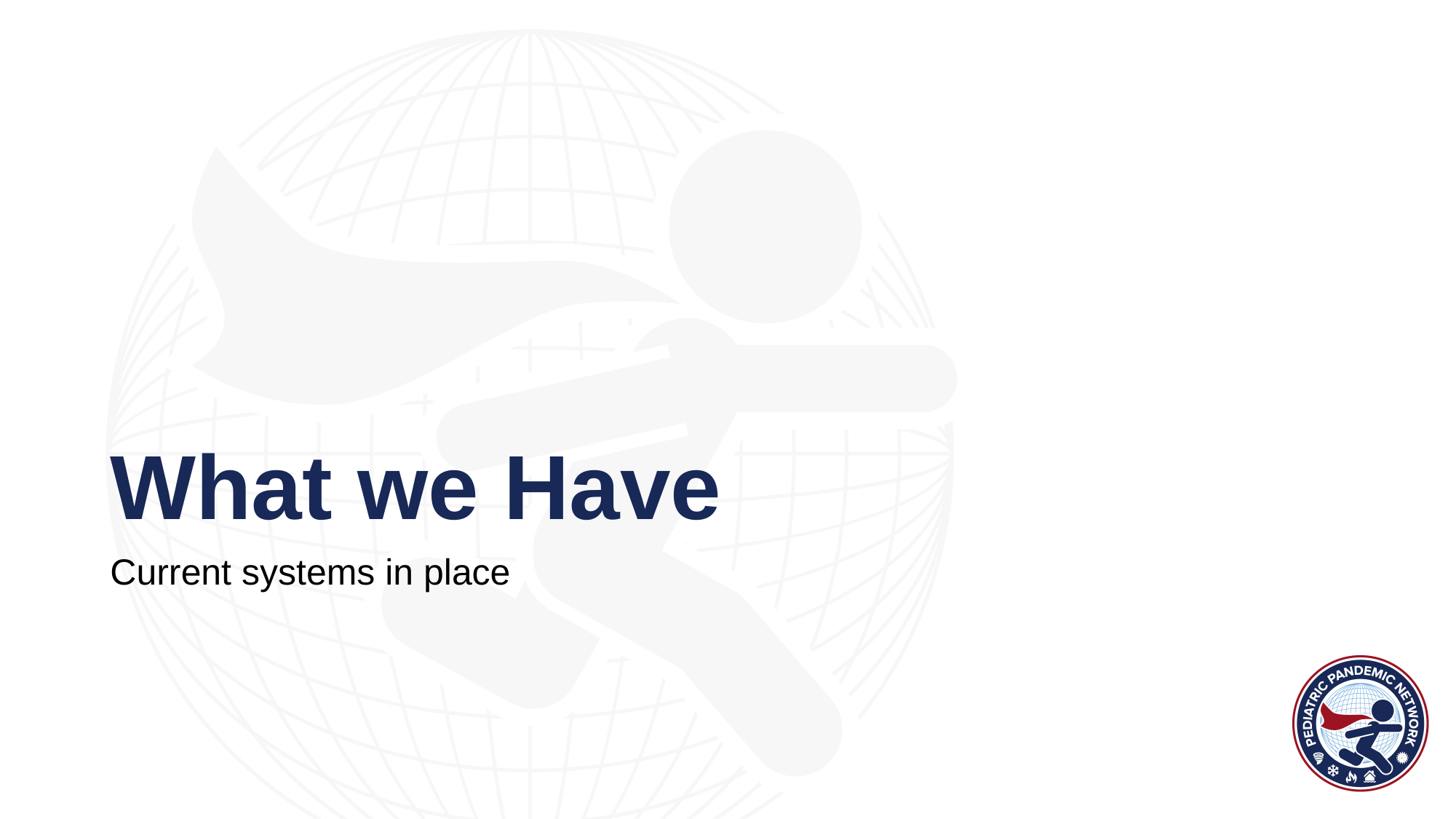

# What we Have
Current systems in place